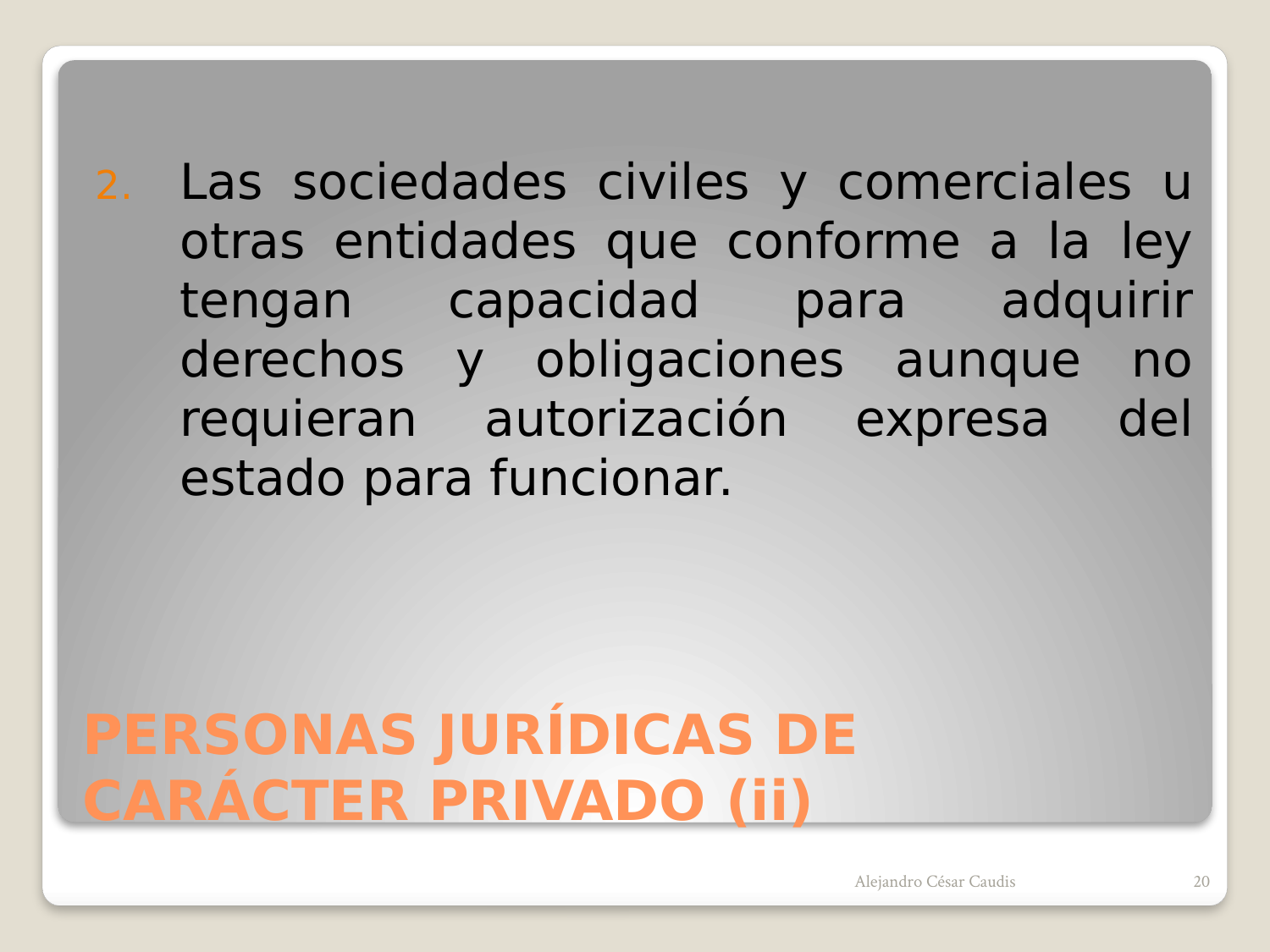

Las sociedades civiles y comerciales u otras entidades que conforme a la ley tengan capacidad para adquirir derechos y obligaciones aunque no requieran autorización expresa del estado para funcionar.
# PERSONAS JURÍDICAS DE CARÁCTER PRIVADO (ii)
Alejandro César Caudis
20